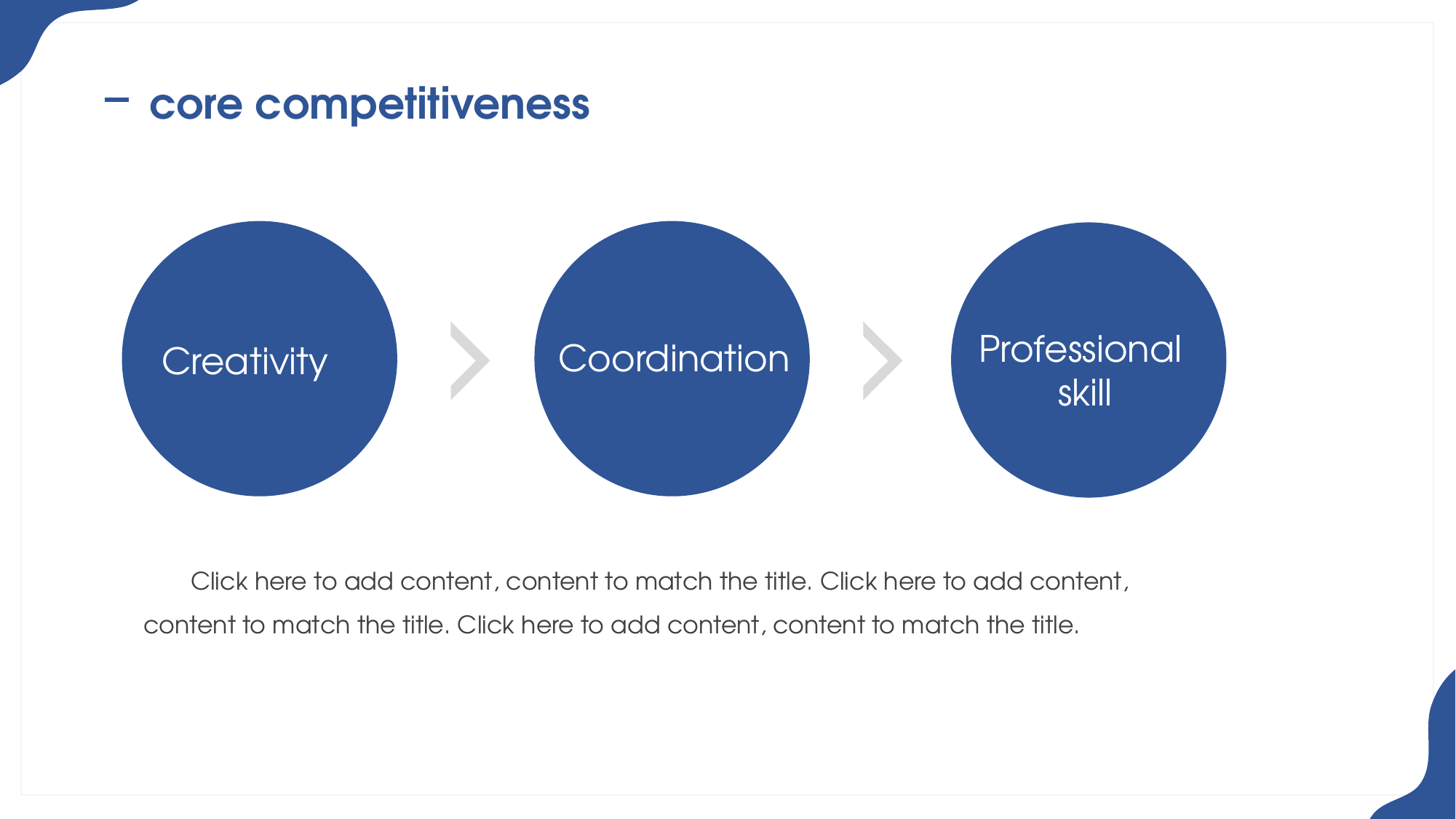

core competitiveness

Professional
skill
Coordination
Creativity

       Click here to add content, content to match the title. Click here to add content, content to match the title. Click here to add content, content to match the title.